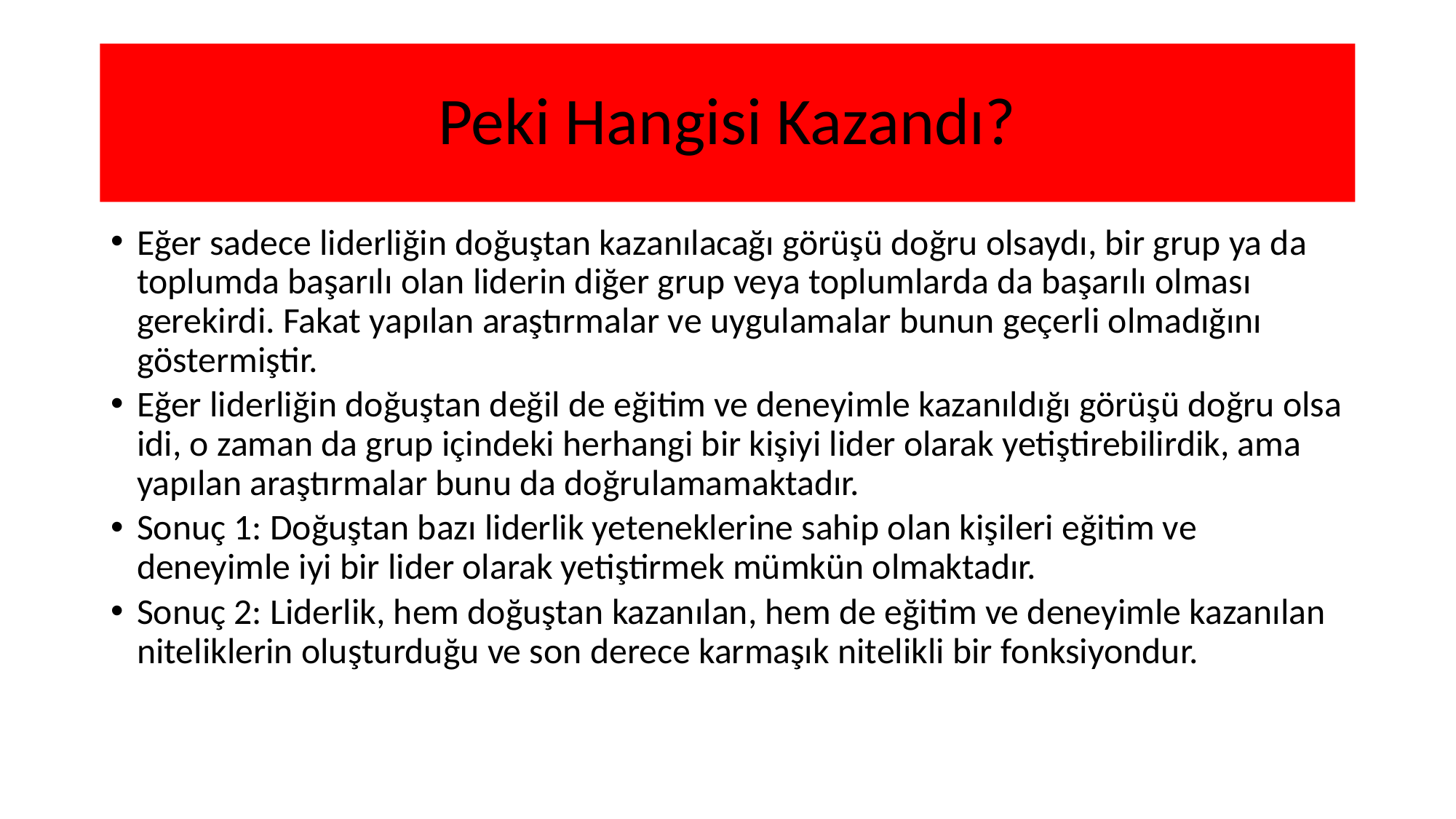

# Peki Hangisi Kazandı?
Eğer sadece liderliğin doğuştan kazanılacağı görüşü doğru olsaydı, bir grup ya da toplumda başarılı olan liderin diğer grup veya toplumlarda da başarılı olması gerekirdi. Fakat yapılan araştırmalar ve uygulamalar bunun geçerli olmadığını göstermiştir.
Eğer liderliğin doğuştan değil de eğitim ve deneyimle kazanıldığı görüşü doğru olsa idi, o zaman da grup içindeki herhangi bir kişiyi lider olarak yetiştirebilirdik, ama yapılan araştırmalar bunu da doğrulamamaktadır.
Sonuç 1: Doğuştan bazı liderlik yeteneklerine sahip olan kişileri eğitim ve deneyimle iyi bir lider olarak yetiştirmek mümkün olmaktadır.
Sonuç 2: Liderlik, hem doğuştan kazanılan, hem de eğitim ve deneyimle kazanılan niteliklerin oluşturduğu ve son derece karmaşık nitelikli bir fonksiyondur.